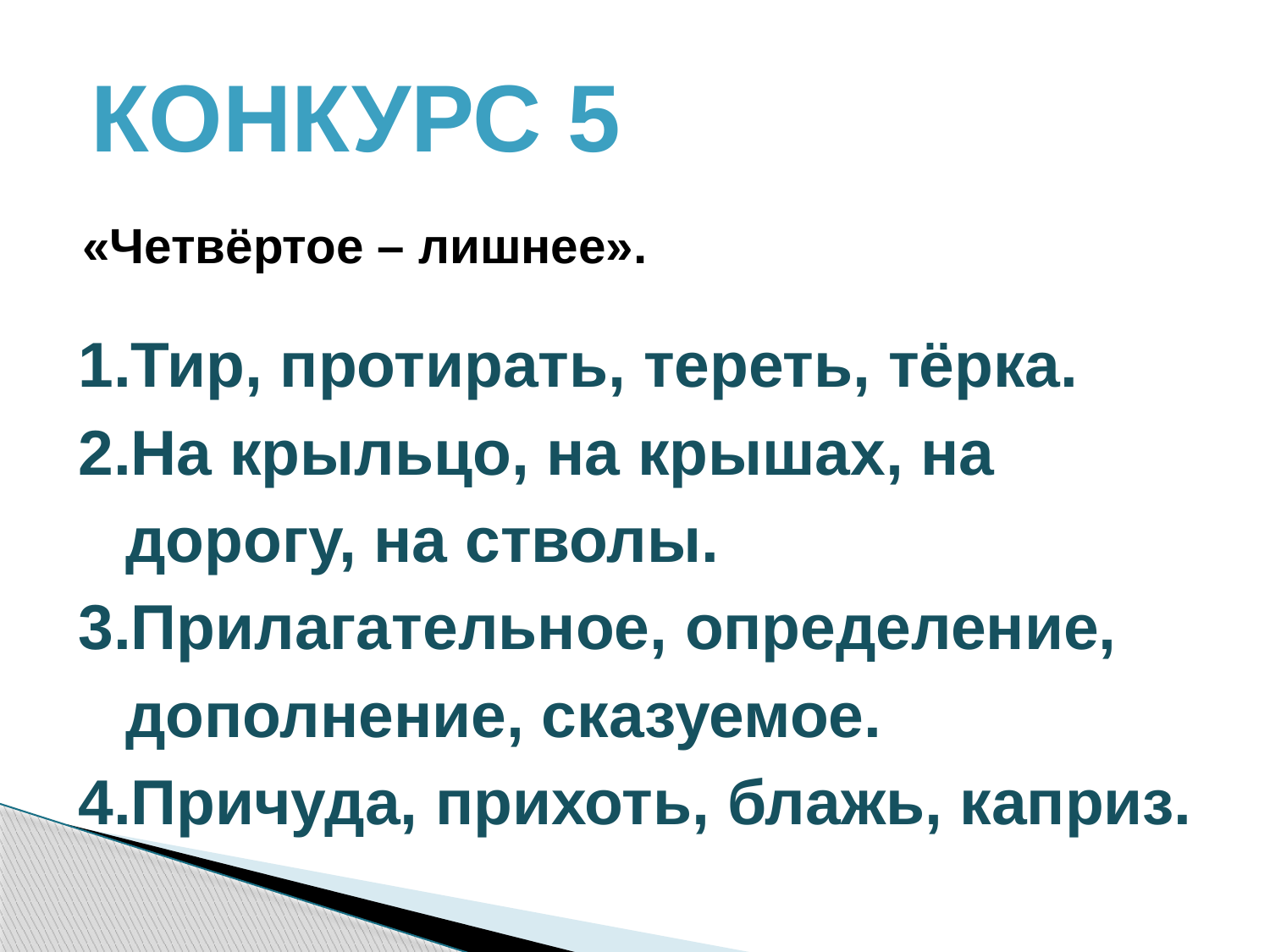

КОНКУРС 5
«Четвёртое – лишнее».
Тир, протирать, тереть, тёрка.
На крыльцо, на крышах, на дорогу, на стволы.
Прилагательное, определение, дополнение, сказуемое.
Причуда, прихоть, блажь, каприз.